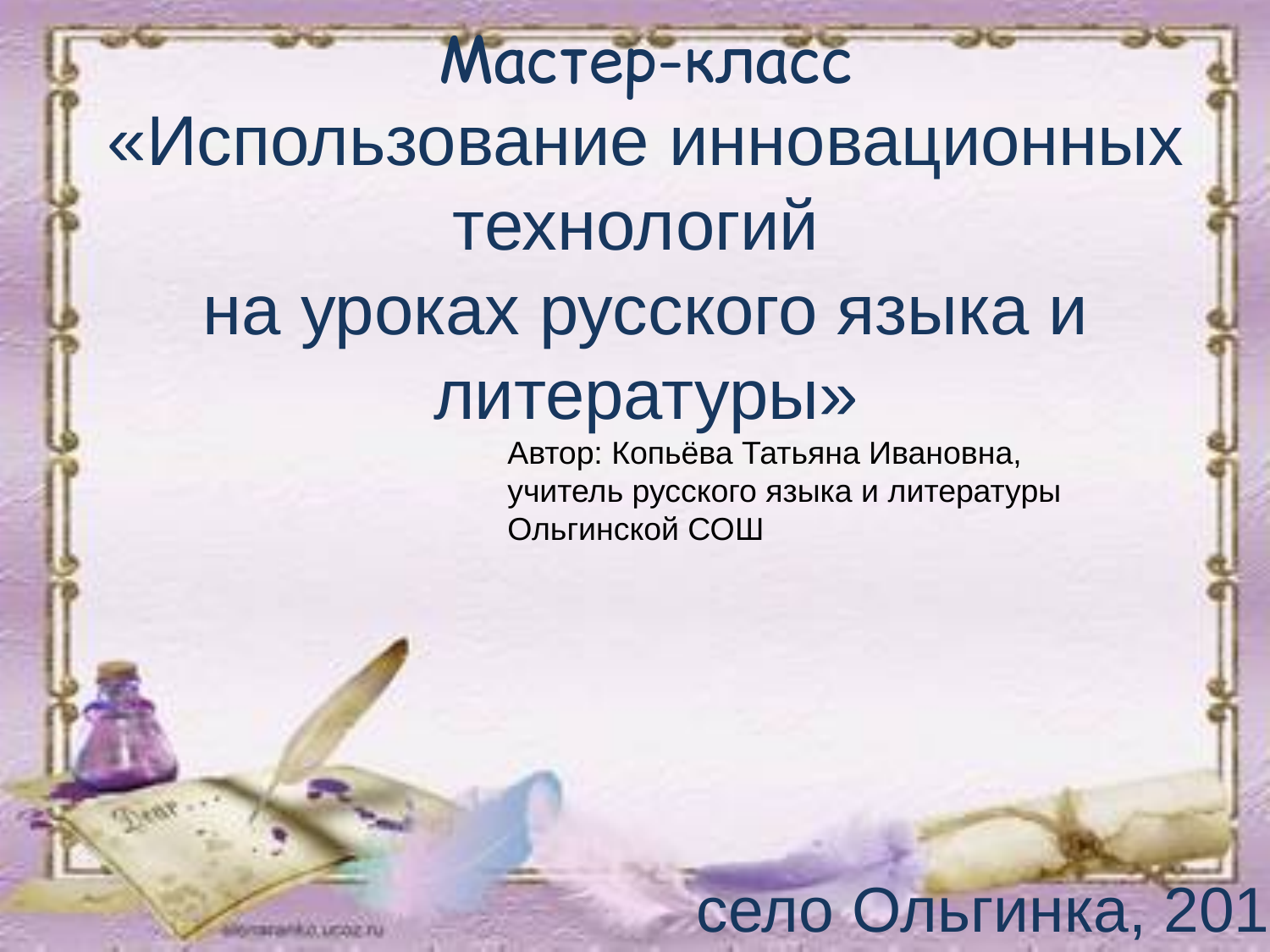

# Мастер-класс «Использование инновационных технологий на уроках русского языка и литературы»
Автор: Копьёва Татьяна Ивановна,
учитель русского языка и литературы
Ольгинской СОШ
село Ольгинка, 2014 г.